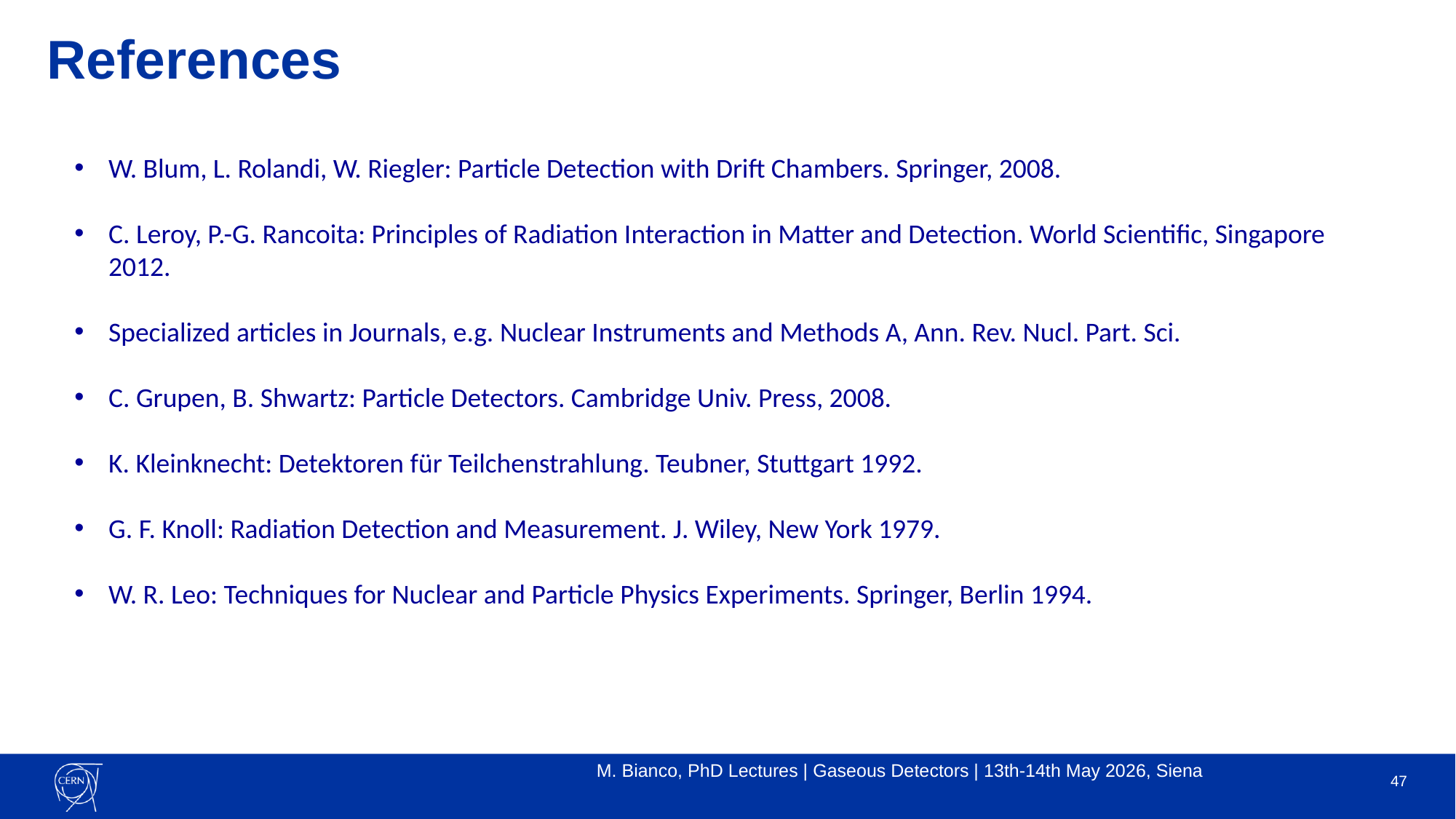

# References
W. Blum, L. Rolandi, W. Riegler: Particle Detection with Drift Chambers. Springer, 2008.

C. Leroy, P.-G. Rancoita: Principles of Radiation Interaction in Matter and Detection. World Scientific, Singapore 2012.

Specialized articles in Journals, e.g. Nuclear Instruments and Methods A, Ann. Rev. Nucl. Part. Sci.

C. Grupen, B. Shwartz: Particle Detectors. Cambridge Univ. Press, 2008.

K. Kleinknecht: Detektoren für Teilchenstrahlung. Teubner, Stuttgart 1992.

G. F. Knoll: Radiation Detection and Measurement. J. Wiley, New York 1979.

W. R. Leo: Techniques for Nuclear and Particle Physics Experiments. Springer, Berlin 1994.
M. Bianco, PhD Lectures | Gaseous Detectors | 13th-14th May 2026, Siena
47